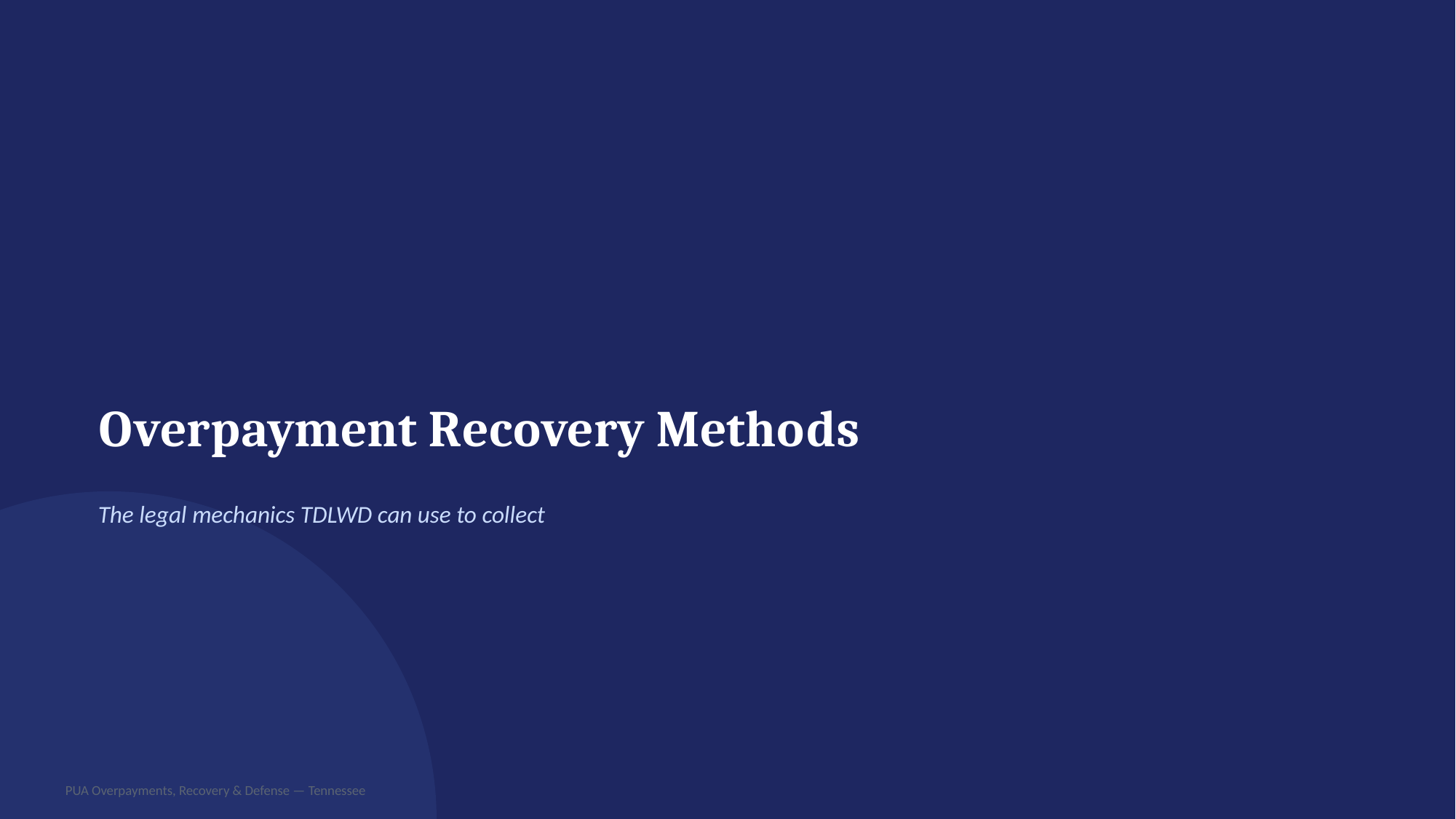

Overpayment Recovery Methods
The legal mechanics TDLWD can use to collect

PUA Overpayments, Recovery & Defense — Tennessee